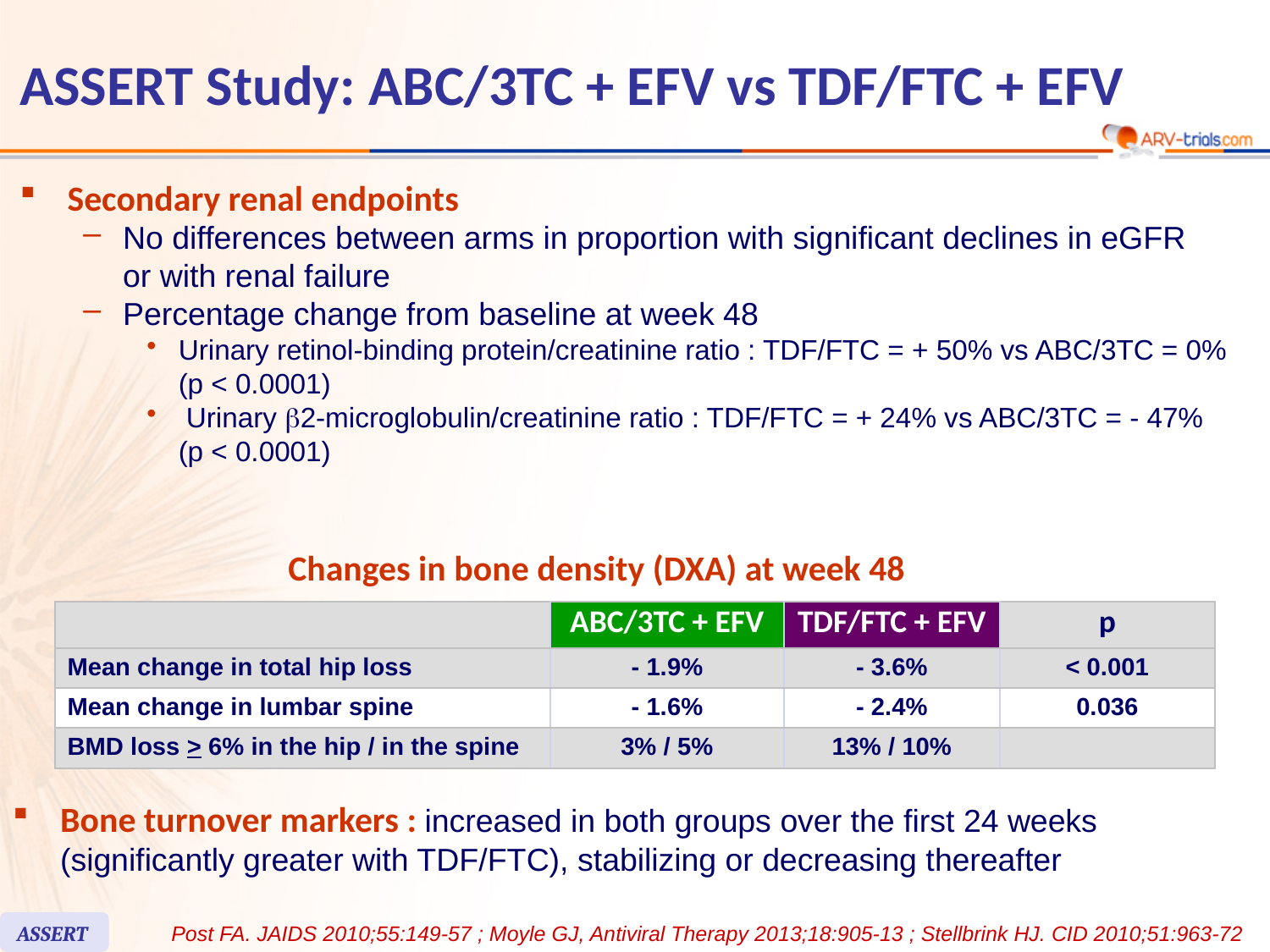

ASSERT Study: ABC/3TC + EFV vs TDF/FTC + EFV
Secondary renal endpoints
No differences between arms in proportion with significant declines in eGFR
or with renal failure
Percentage change from baseline at week 48
Urinary retinol-binding protein/creatinine ratio : TDF/FTC = + 50% vs ABC/3TC = 0% (p < 0.0001)
 Urinary β2-microglobulin/creatinine ratio : TDF/FTC = + 24% vs ABC/3TC = - 47%
(p < 0.0001)
Changes in bone density (DXA) at week 48
|  | ABC/3TC + EFV | TDF/FTC + EFV | p |
| --- | --- | --- | --- |
| Mean change in total hip loss | - 1.9% | - 3.6% | < 0.001 |
| Mean change in lumbar spine | - 1.6% | - 2.4% | 0.036 |
| BMD loss > 6% in the hip / in the spine | 3% / 5% | 13% / 10% |  |
Bone turnover markers : increased in both groups over the first 24 weeks (significantly greater with TDF/FTC), stabilizing or decreasing thereafter

ASSERT
Post FA. JAIDS 2010;55:149-57 ; Moyle GJ, Antiviral Therapy 2013;18:905-13 ; Stellbrink HJ. CID 2010;51:963-72